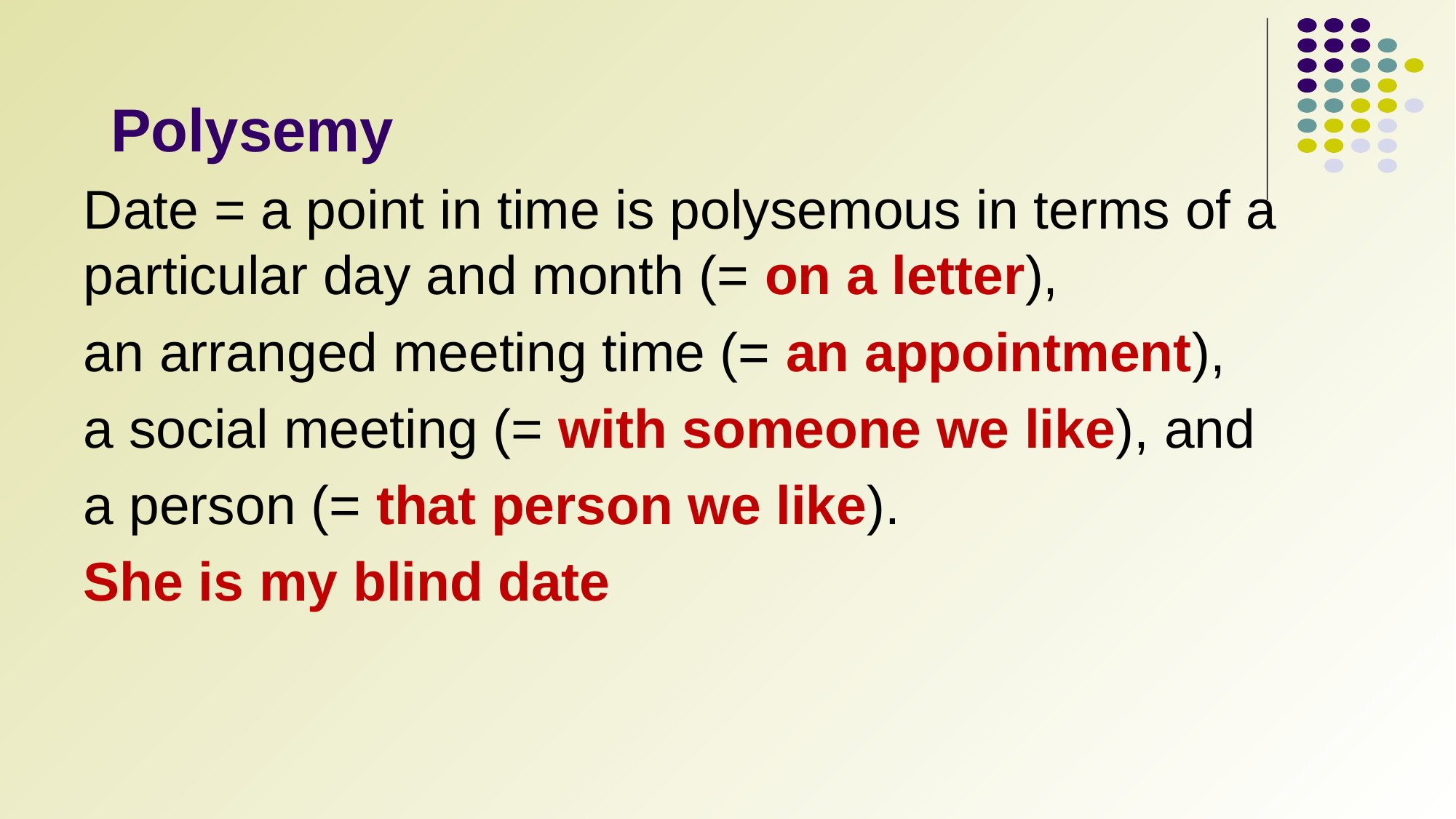

# Polysemy
Date = a point in time is polysemous in terms of a particular day and month (= on a letter),
an arranged meeting time (= an appointment),
a social meeting (= with someone we like), and
a person (= that person we like).
She is my blind date